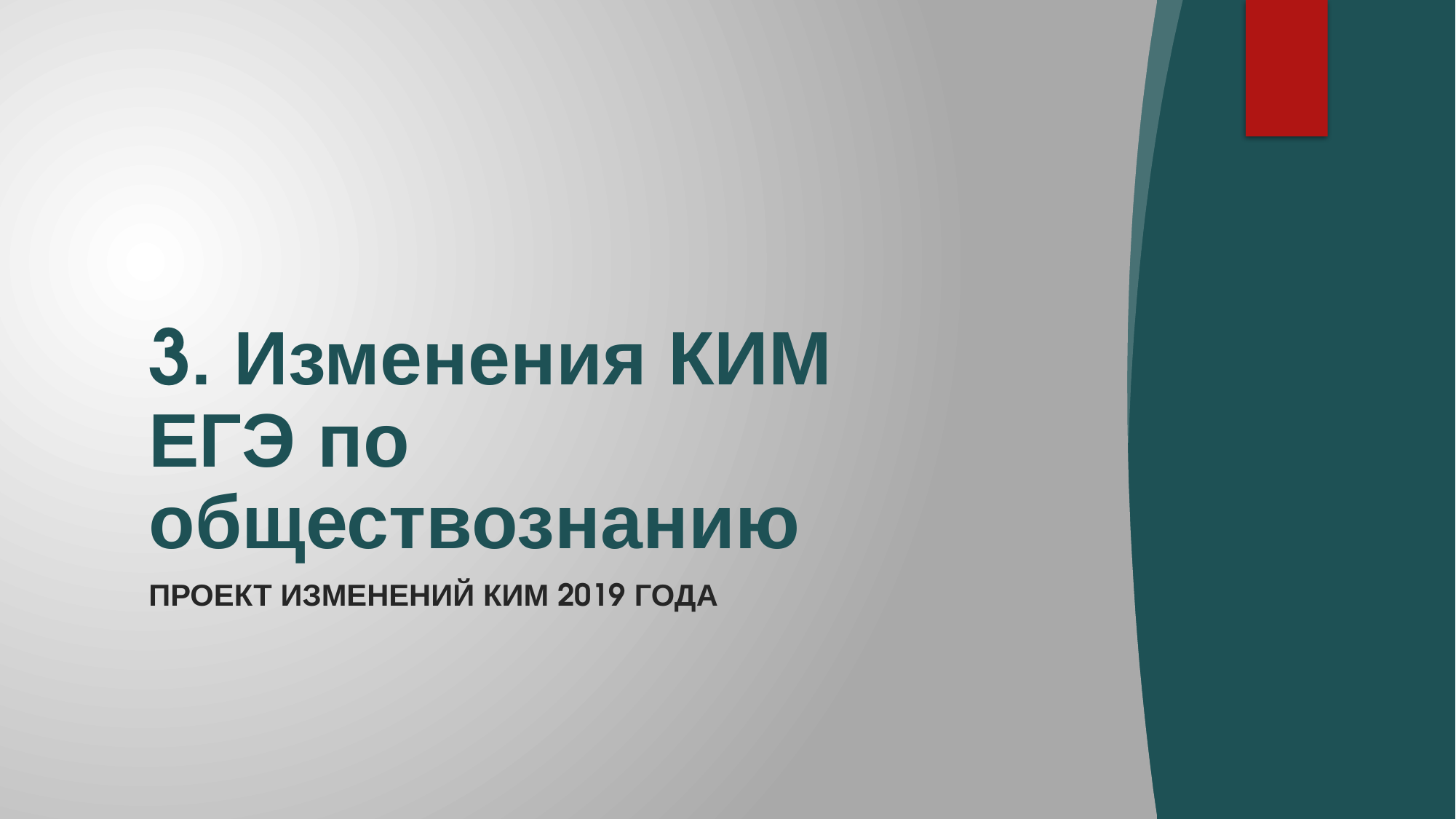

# 3. Изменения КИМ ЕГЭ по обществознанию
Проект изменений КИМ 2019 года